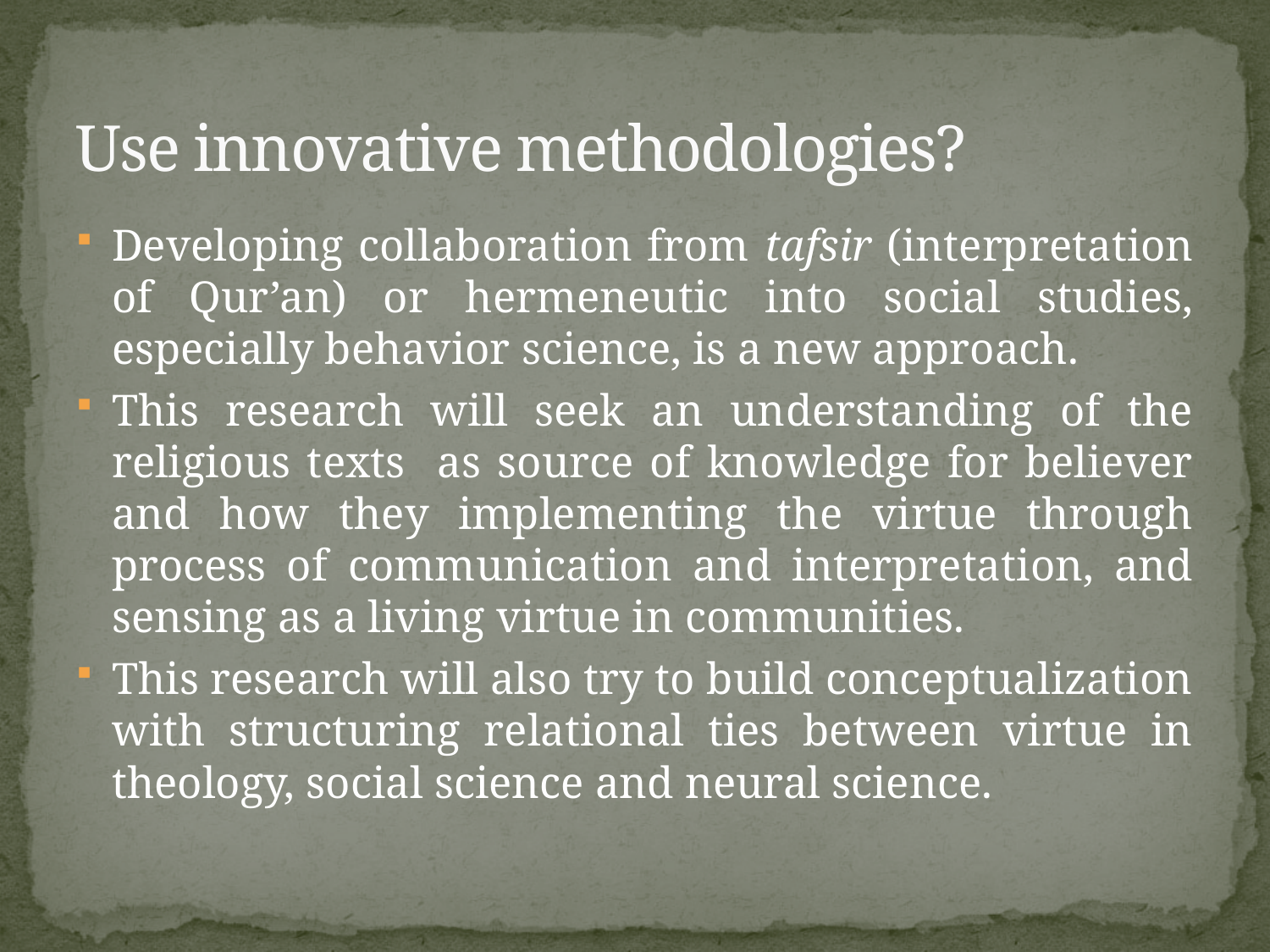

# Use innovative methodologies?
Developing collaboration from tafsir (interpretation of Qur’an) or hermeneutic into social studies, especially behavior science, is a new approach.
This research will seek an understanding of the religious texts  as source of knowledge for believer and how they implementing the virtue through process of communication and interpretation, and sensing as a living virtue in communities.
This research will also try to build conceptualization with structuring relational ties between virtue in theology, social science and neural science.